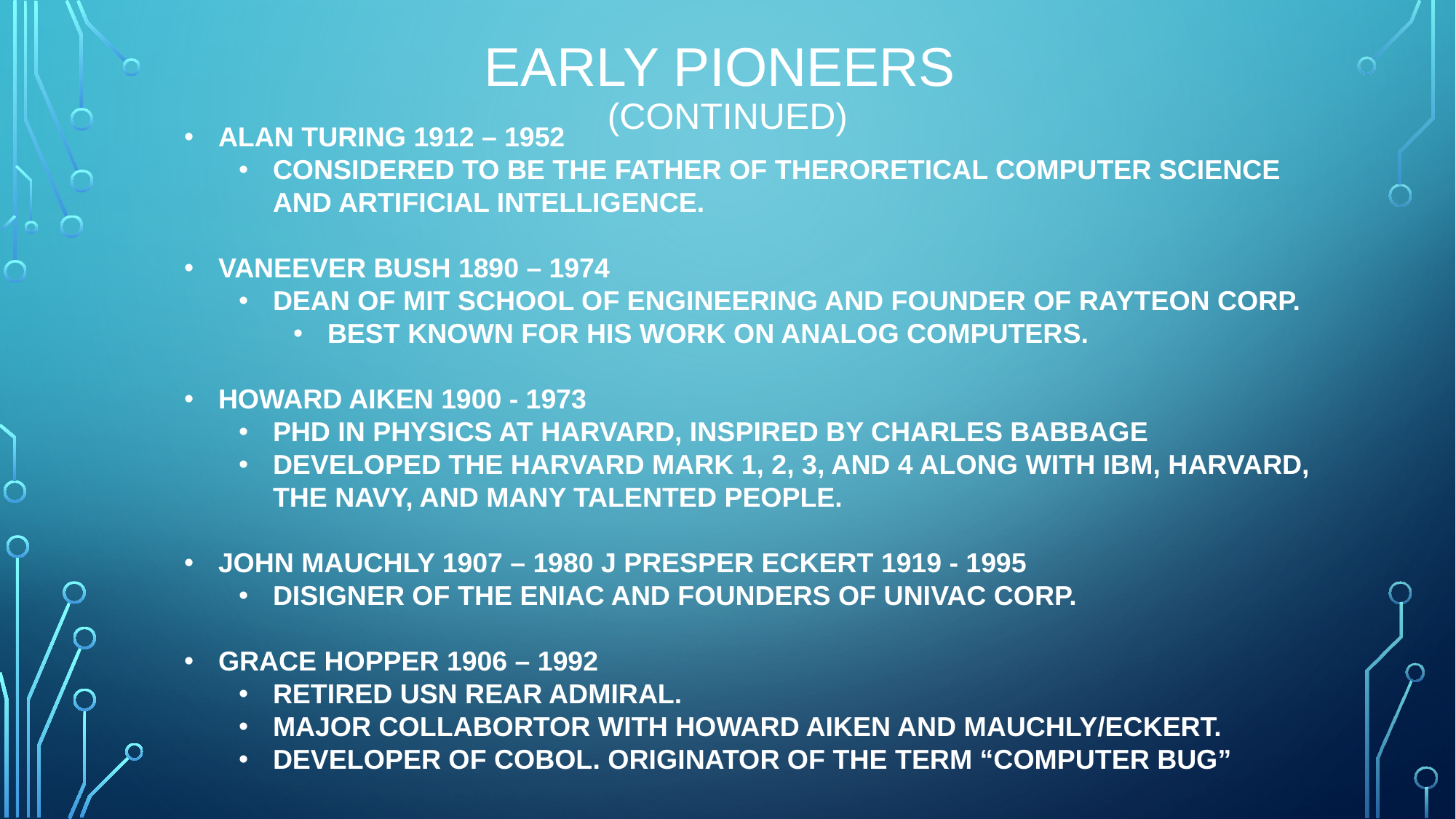

# Early Pioneers (continued)
ALAN TURING 1912 – 1952
CONSIDERED TO BE THE FATHER OF THERORETICAL COMPUTER SCIENCE AND ARTIFICIAL INTELLIGENCE.

VANEEVER BUSH 1890 – 1974
DEAN OF MIT SCHOOL OF ENGINEERING AND FOUNDER OF RAYTEON CORP.
BEST KNOWN FOR HIS WORK ON ANALOG COMPUTERS.

HOWARD AIKEN 1900 - 1973
PHD IN PHYSICS AT HARVARD, INSPIRED BY CHARLES BABBAGE
DEVELOPED THE HARVARD MARK 1, 2, 3, AND 4 ALONG WITH IBM, HARVARD, THE NAVY, AND MANY TALENTED PEOPLE.

JOHN MAUCHLY 1907 – 1980 J PRESPER ECKERT 1919 - 1995
DISIGNER OF THE ENIAC AND FOUNDERS OF UNIVAC CORP.

GRACE HOPPER 1906 – 1992
RETIRED USN REAR ADMIRAL.
MAJOR COLLABORTOR WITH HOWARD AIKEN AND MAUCHLY/ECKERT.
DEVELOPER OF COBOL. ORIGINATOR OF THE TERM “COMPUTER BUG”